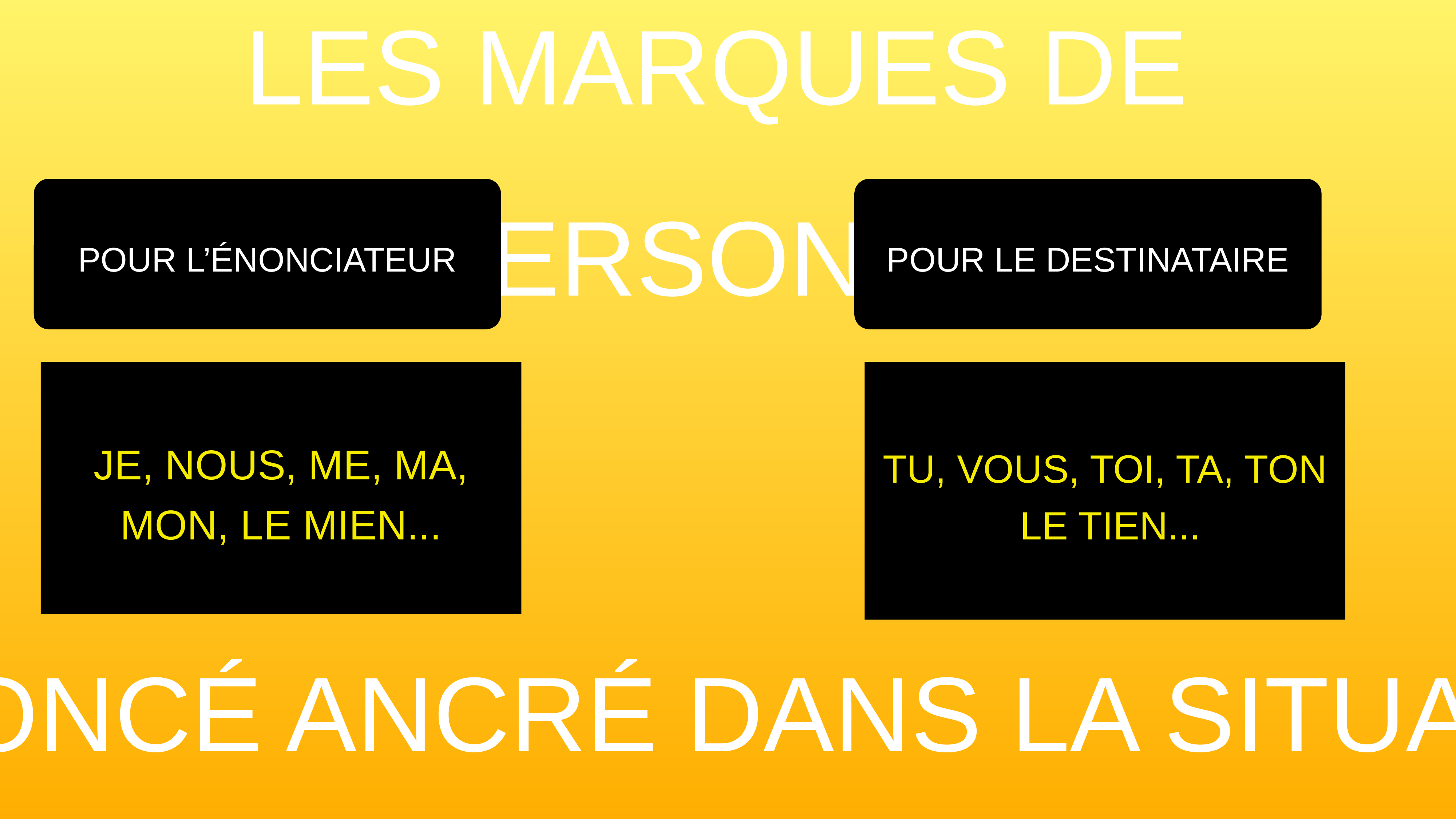

Les marques de personne
Pour l’énonciateur
Pour le destinataire
Je, nous, me, ma, mon, le mien...
Tu, vous, toi, ta, ton
 le tien...
L’énoncé ancré dans la situation d’énonciation